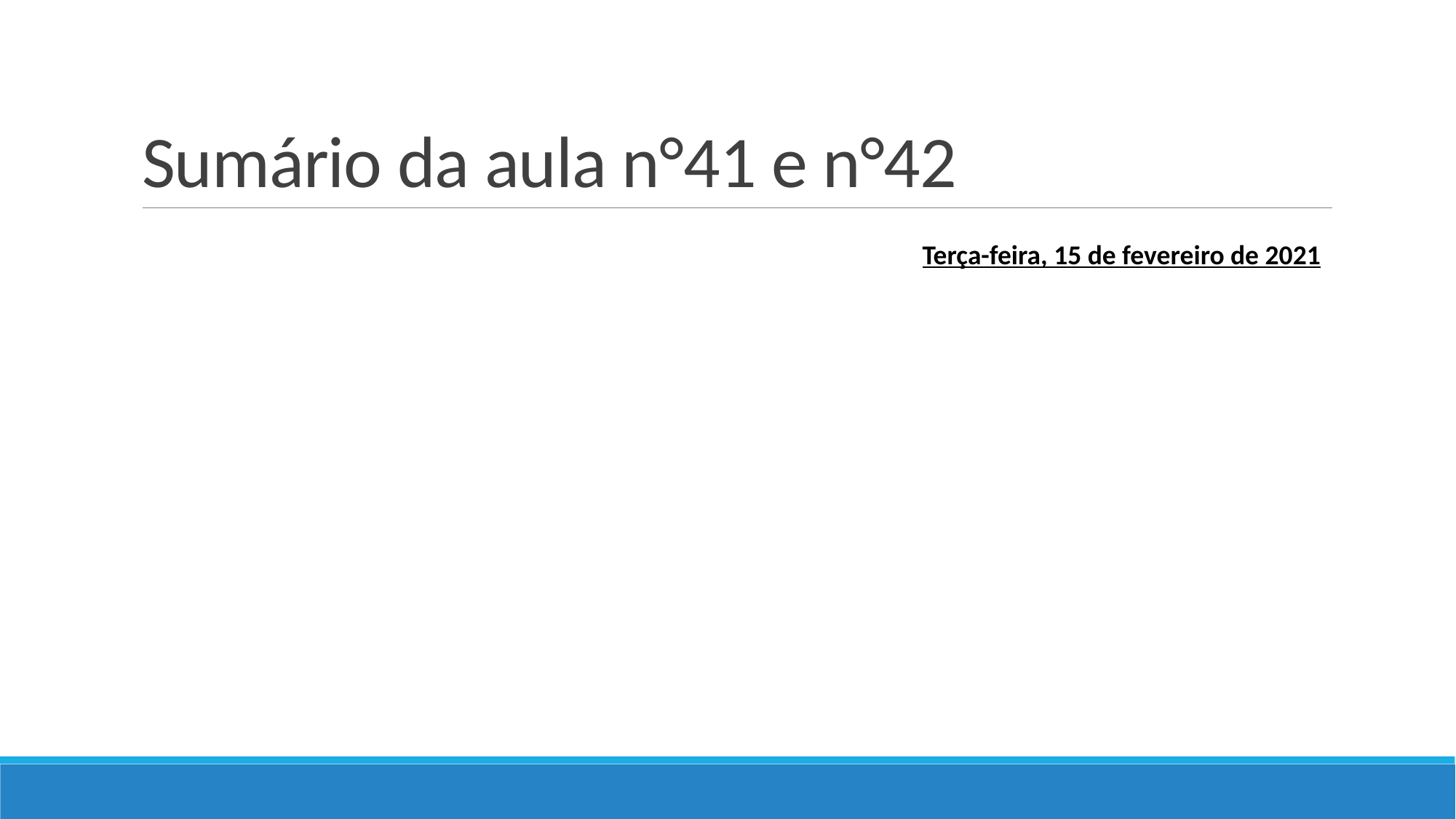

# Sumário da aula n°41 e n°42
Terça-feira, 15 de fevereiro de 2021